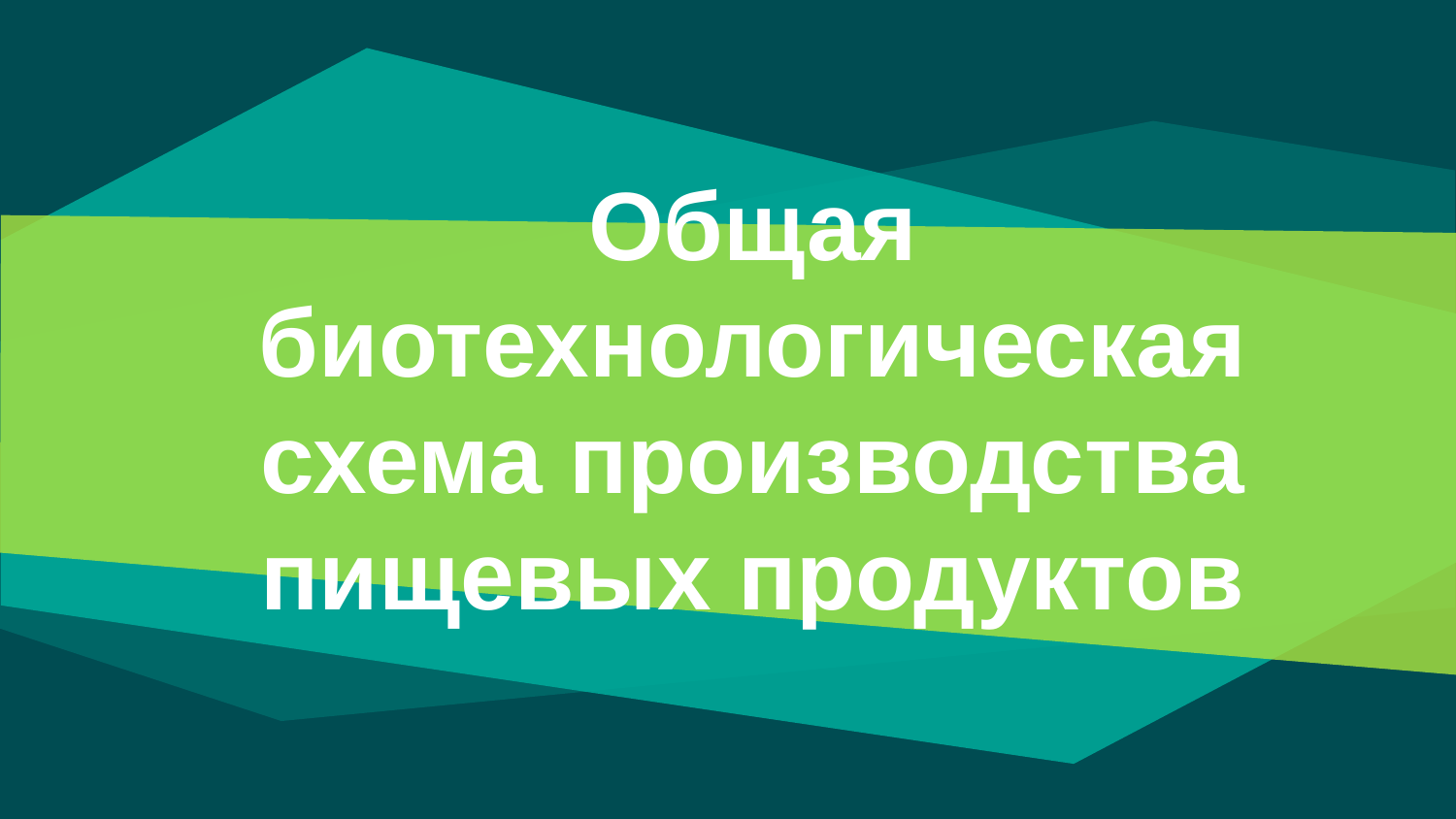

# Общая биотехнологическая схема производства пищевых продуктов